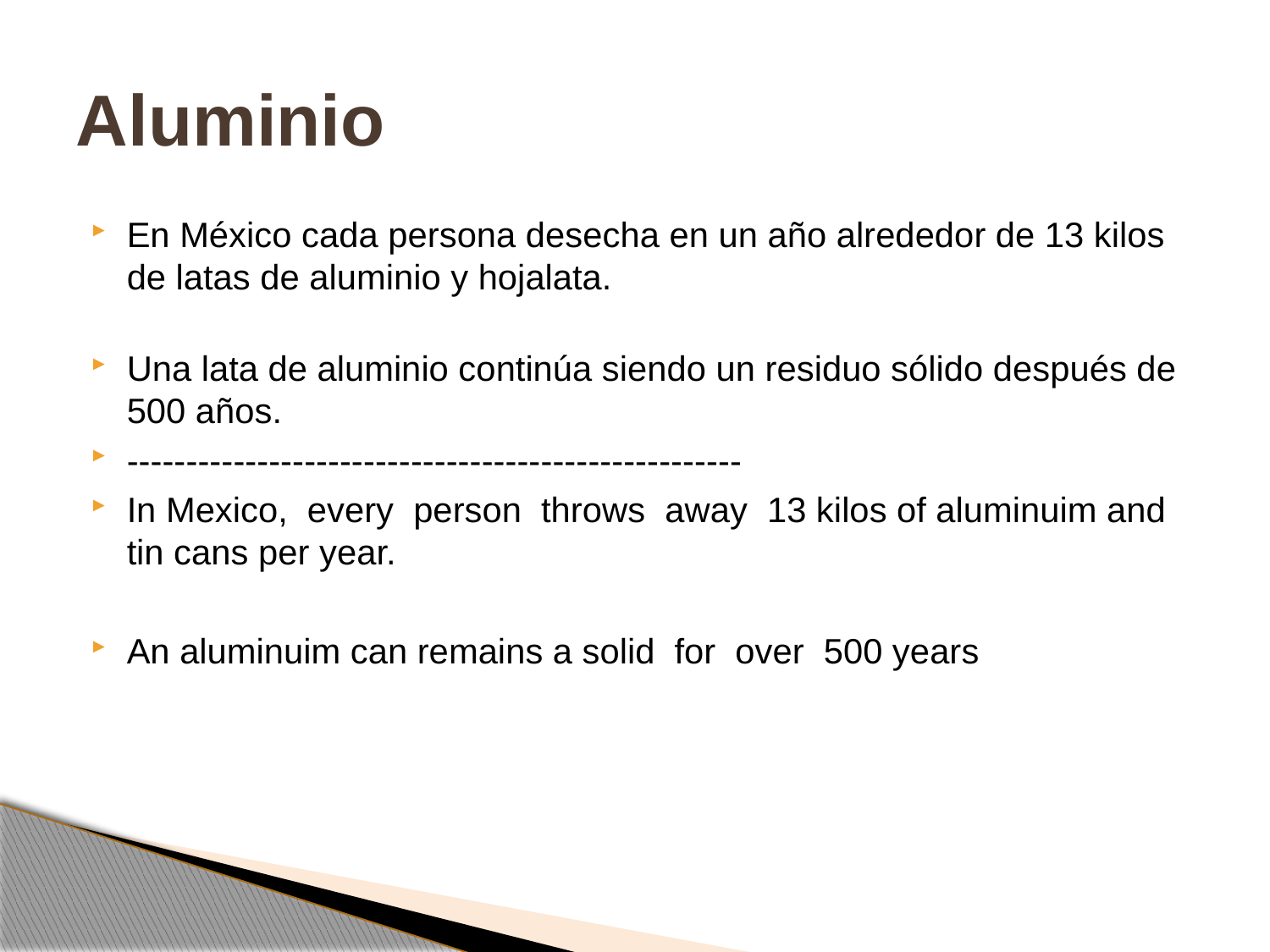

# Aluminio
En México cada persona desecha en un año alrededor de 13 kilos de latas de aluminio y hojalata.
Una lata de aluminio continúa siendo un residuo sólido después de 500 años.
----------------------------------------------------
In Mexico,  every  person  throws  away  13 kilos of aluminuim and tin cans per year.

An aluminuim can remains a solid  for  over  500 years